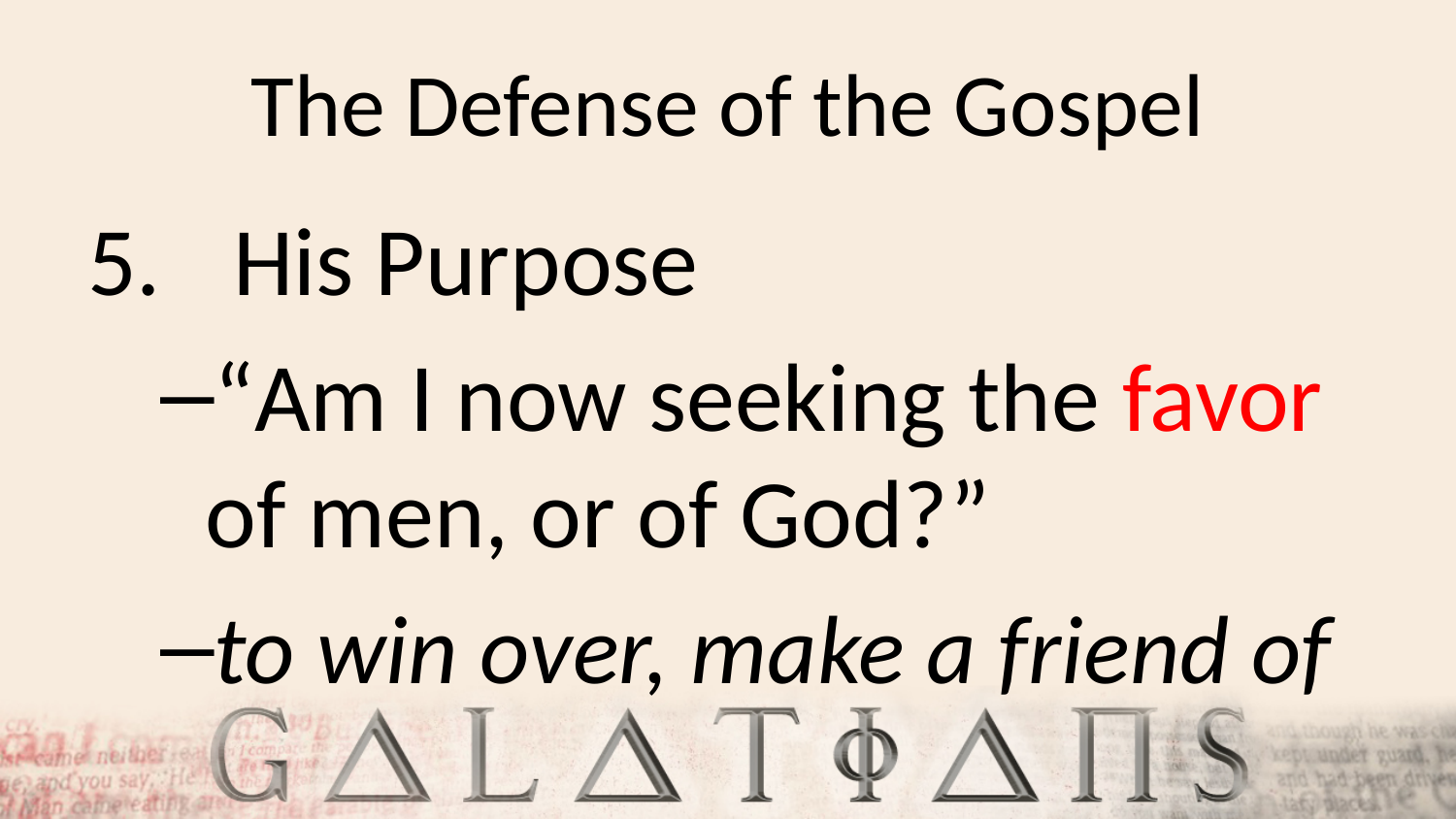

# The Defense of the Gospel
His Purpose
“Am I now seeking the favor of men, or of God?”
to win over, make a friend of